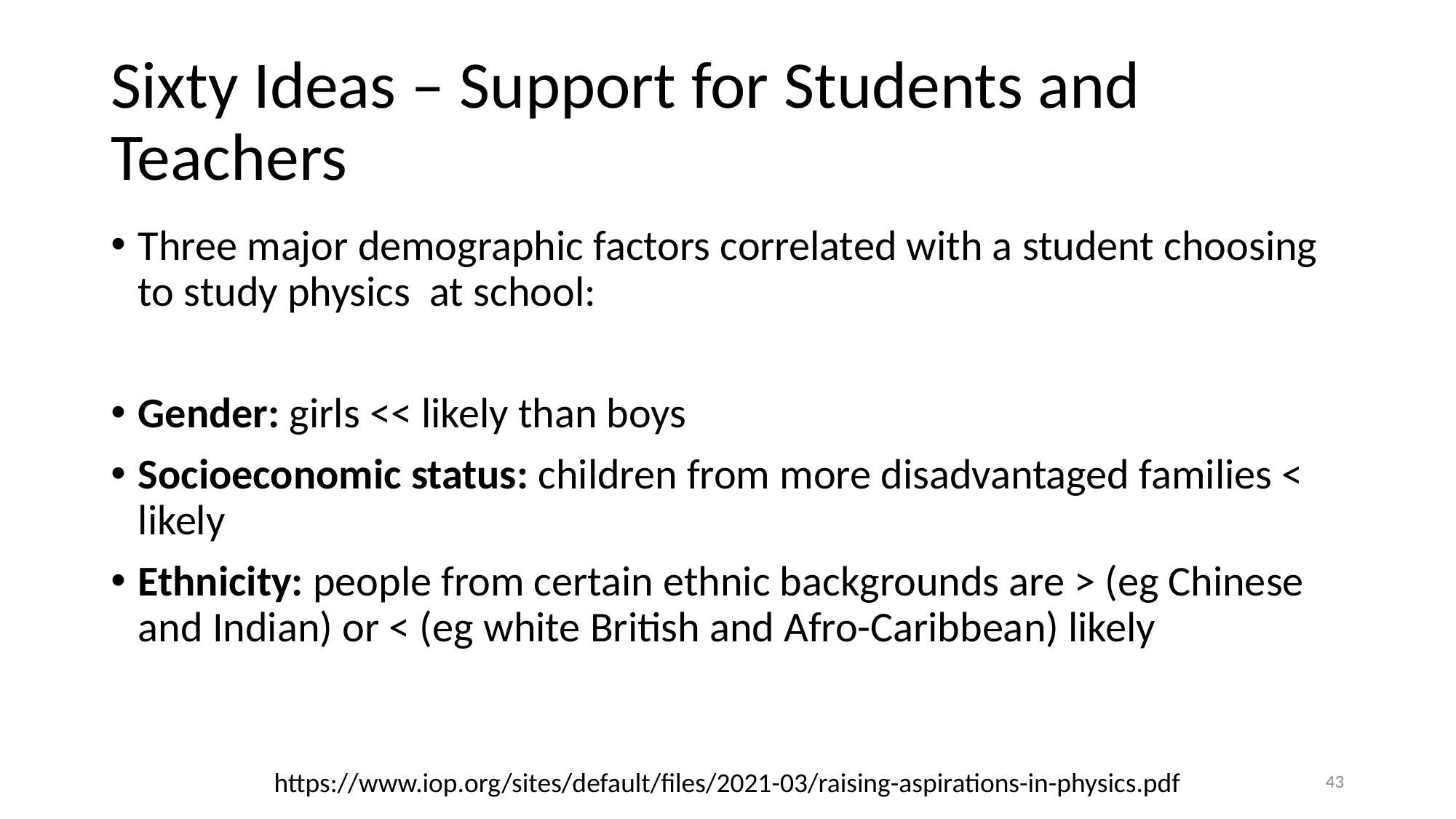

# Sixty Ideas – Support for Students and Teachers
Three major demographic factors correlated with a student choosing to study physics  at school:

Gender: girls << likely than boys
Socioeconomic status: children from more disadvantaged families < likely
Ethnicity: people from certain ethnic backgrounds are > (eg Chinese and Indian) or < (eg white British and Afro-Caribbean) likely

43
https://www.iop.org/sites/default/files/2021-03/raising-aspirations-in-physics.pdf